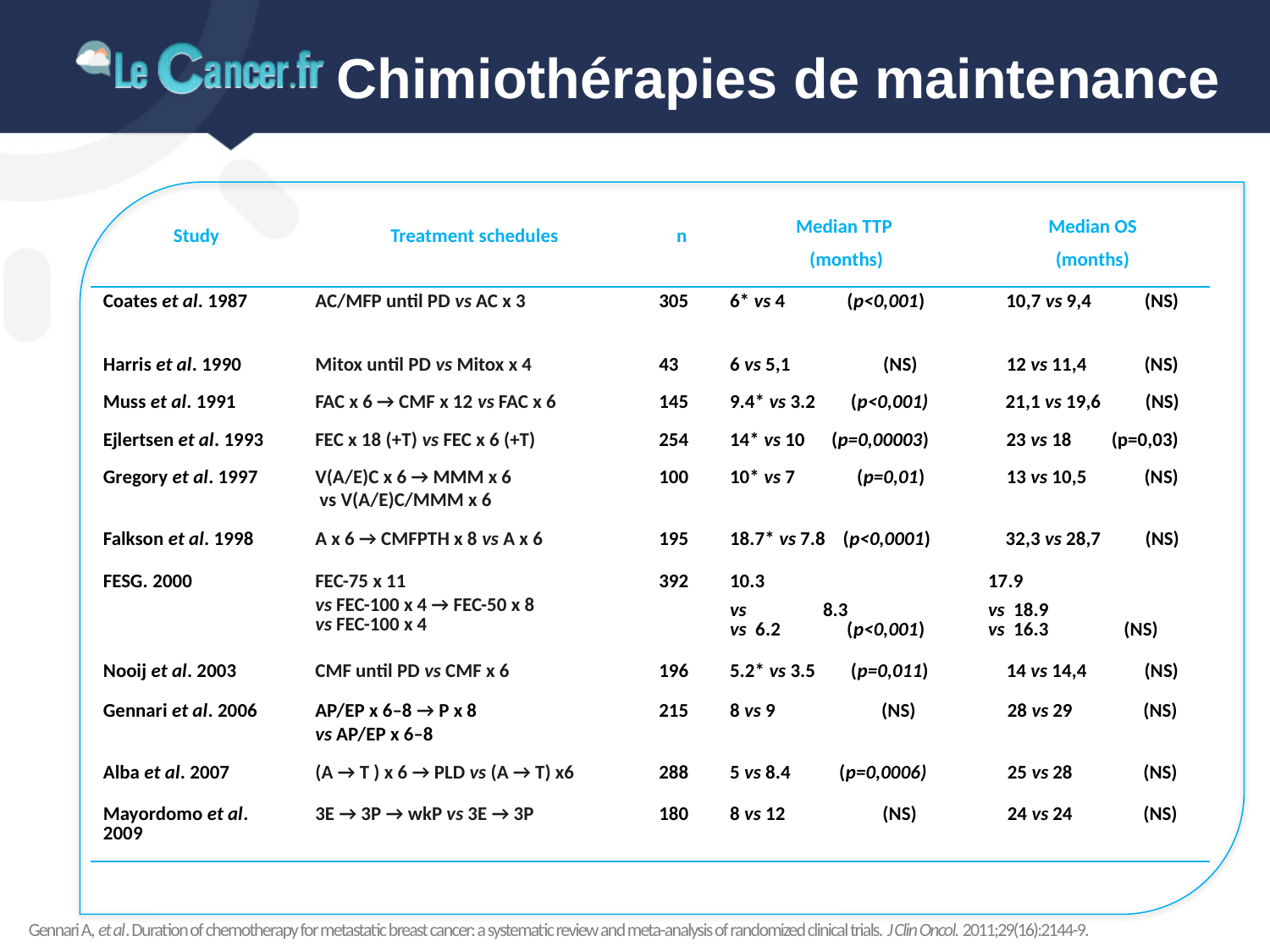

# Chimiothérapies de maintenance

| Study | Treatment schedules | n | Median TTP (months) | Median OS (months) |
| --- | --- | --- | --- | --- |
| Coates et al. 1987 | AC/MFP until PD vs AC x 3 | 305 | 6\* vs 4 (p<0,001) | 10,7 vs 9,4 (NS) |
| Harris et al. 1990 | Mitox until PD vs Mitox x 4 | 43 | 6 vs 5,1 (NS) | 12 vs 11,4 (NS) |
| Muss et al. 1991 | FAC x 6 → CMF x 12 vs FAC x 6 | 145 | 9.4\* vs 3.2 (p<0,001) | 21,1 vs 19,6 (NS) |
| Ejlertsen et al. 1993 | FEC x 18 (+T) vs FEC x 6 (+T) | 254 | 14\* vs 10 (p=0,00003) | 23 vs 18 (p=0,03) |
| Gregory et al. 1997 | V(A/E)C x 6 → MMM x 6 vs V(A/E)C/MMM x 6 | 100 | 10\* vs 7 (p=0,01) | 13 vs 10,5 (NS) |
| Falkson et al. 1998 | A x 6 → CMFPTH x 8 vs A x 6 | 195 | 18.7\* vs 7.8 (p<0,0001) | 32,3 vs 28,7 (NS) |
| FESG. 2000 | FEC-75 x 11 vs FEC-100 x 4 → FEC-50 x 8 vs FEC-100 x 4 | 392 | 10.3 vs 8.3 vs 6.2 (p<0,001) | 17.9 vs 18.9 vs 16.3 (NS) |
| Nooij et al. 2003 | CMF until PD vs CMF x 6 | 196 | 5.2\* vs 3.5 (p=0,011) | 14 vs 14,4 (NS) |
| Gennari et al. 2006 | AP/EP x 6–8 → P x 8 vs AP/EP x 6–8 | 215 | 8 vs 9 (NS) | 28 vs 29 (NS) |
| Alba et al. 2007 | (A → T ) x 6 → PLD vs (A → T) x6 | 288 | 5 vs 8.4 (p=0,0006) | 25 vs 28 (NS) |
| Mayordomo et al. 2009 | 3E → 3P → wkP vs 3E → 3P | 180 | 8 vs 12 (NS) | 24 vs 24 (NS) |
Gennari A, et al. Duration of chemotherapy for metastatic breast cancer: a systematic review and meta-analysis of randomized clinical trials. J Clin Oncol. 2011;29(16):2144-9.